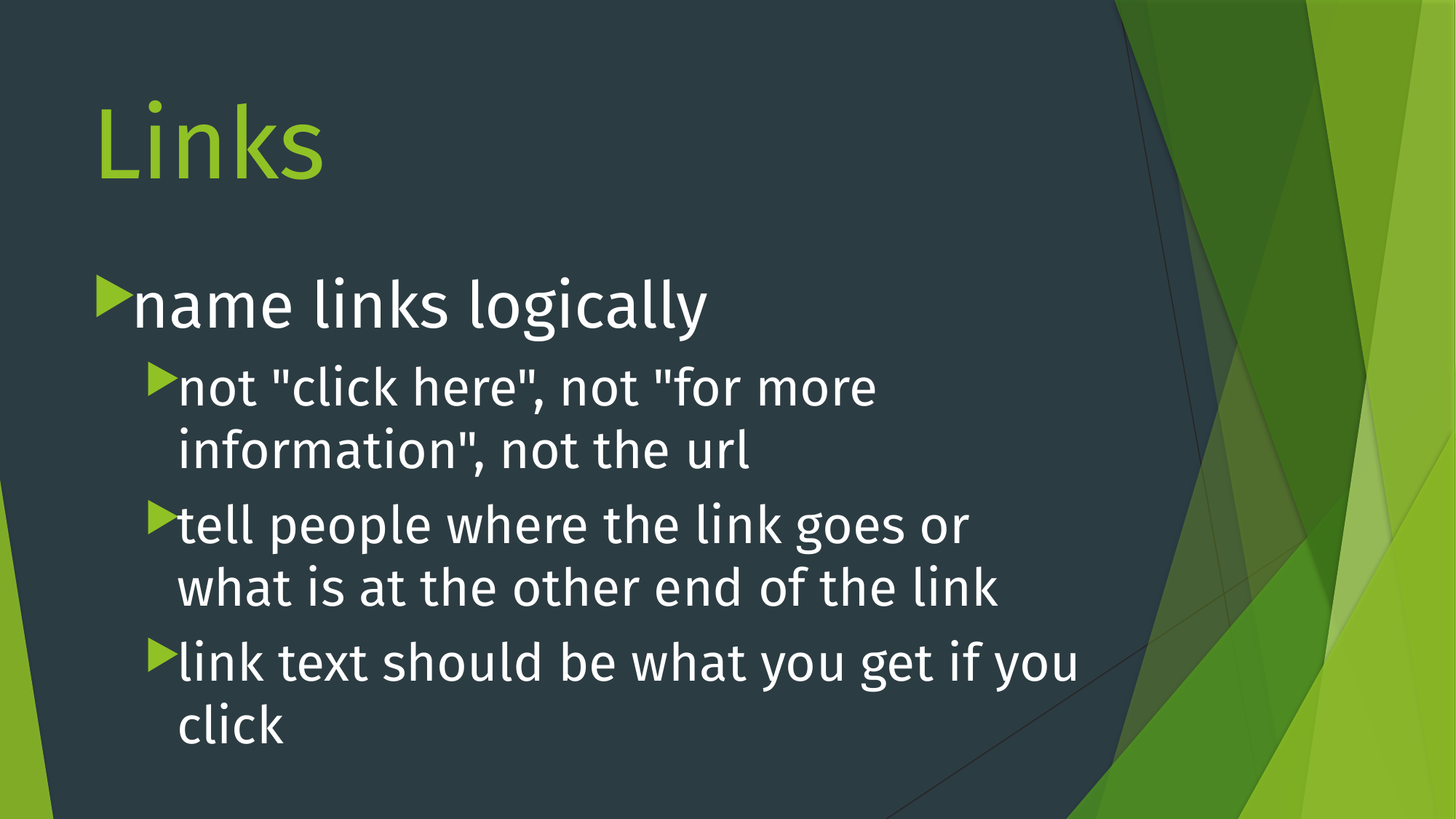

# Links
name links logically
not "click here", not "for more information", not the url
tell people where the link goes or what is at the other end of the link
link text should be what you get if you click